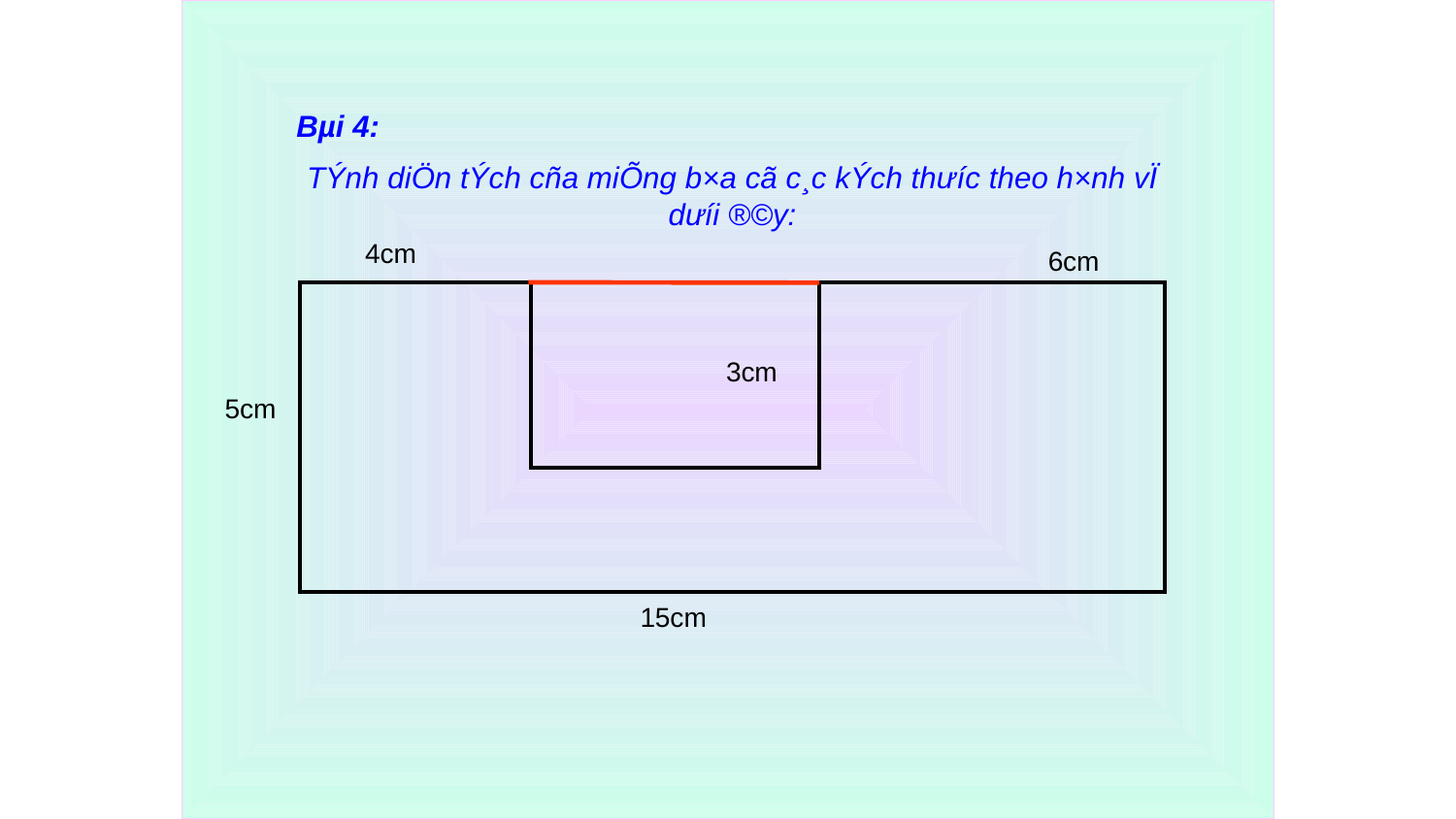

Bµi 4:
TÝnh diÖn tÝch cña miÕng b×a cã c¸c kÝch thư­íc theo h×nh vÏ d­ưíi ®©y:
4cm
6cm
|  |  |  |  |  |  |  |  |  |  |  |  |  |  |  |
| --- | --- | --- | --- | --- | --- | --- | --- | --- | --- | --- | --- | --- | --- | --- |
|  |  |  |  |  |  |  |  |  |  |  |  |  |  |  |
|  |  |  |  |  |  |  |  |  |  |  |  |  |  |  |
|  |  |  |  |  |  |  |  |  |  |  |  |  |  |  |
|  |  |  |  |  |  |  |  |  |  |  |  |  |  |  |

3cm
5cm
15cm